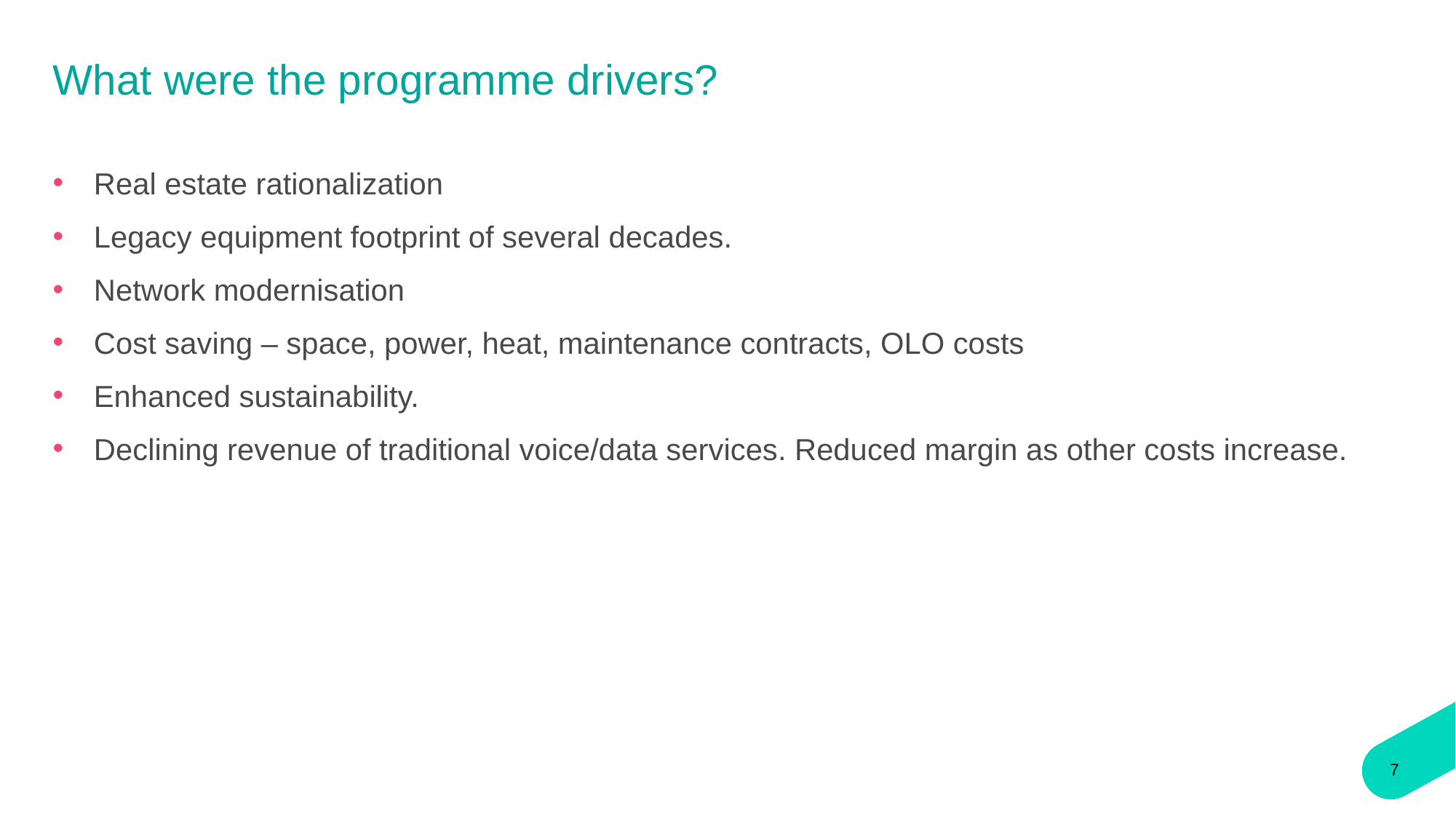

# What were the programme drivers?
Real estate rationalization
Legacy equipment footprint of several decades.
Network modernisation
Cost saving – space, power, heat, maintenance contracts, OLO costs
Enhanced sustainability.
Declining revenue of traditional voice/data services. Reduced margin as other costs increase.
7